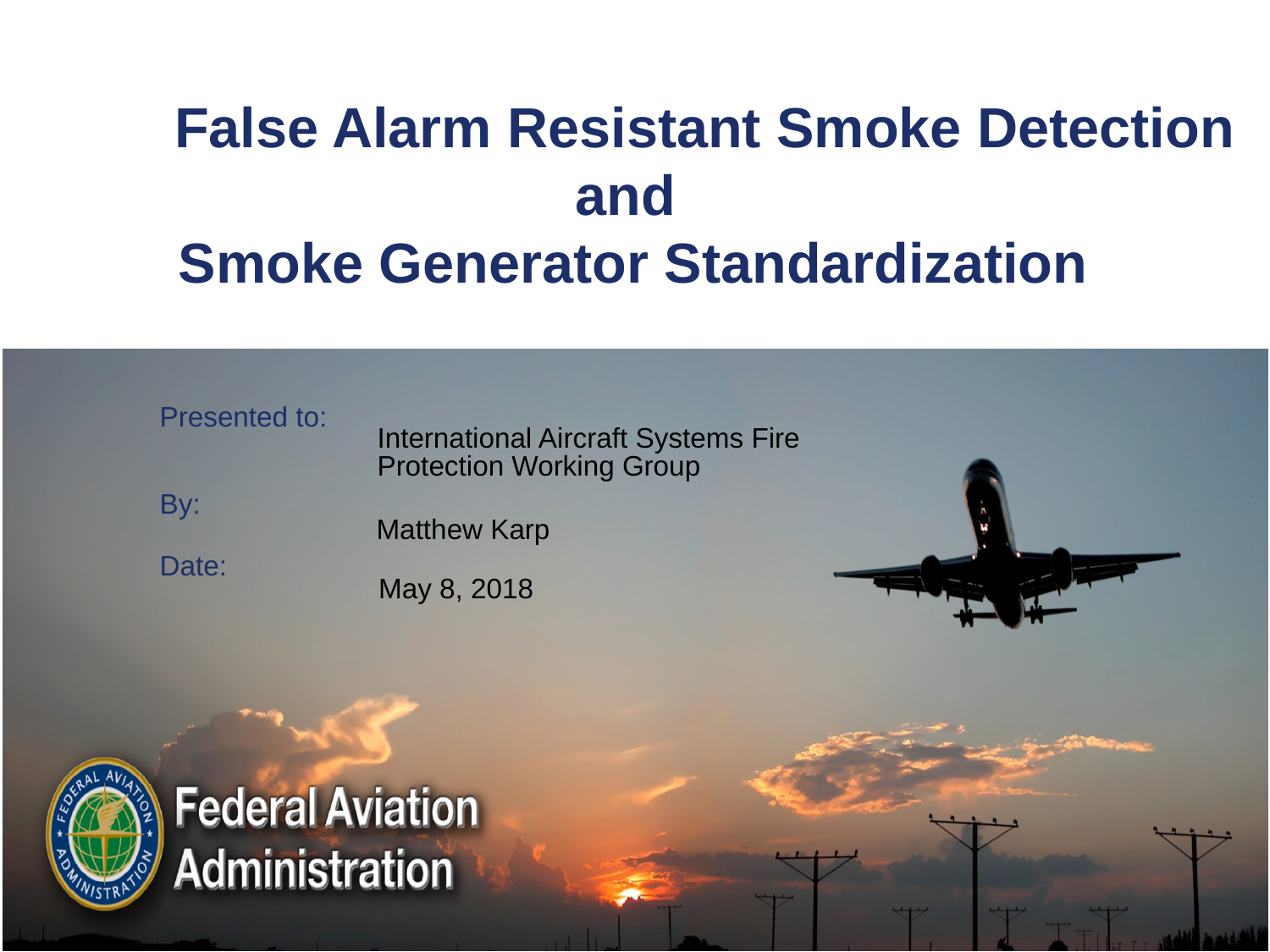

# False Alarm Resistant Smoke Detection and Smoke Generator Standardization
International Aircraft Systems Fire Protection Working Group
Matthew Karp
May 8, 2018